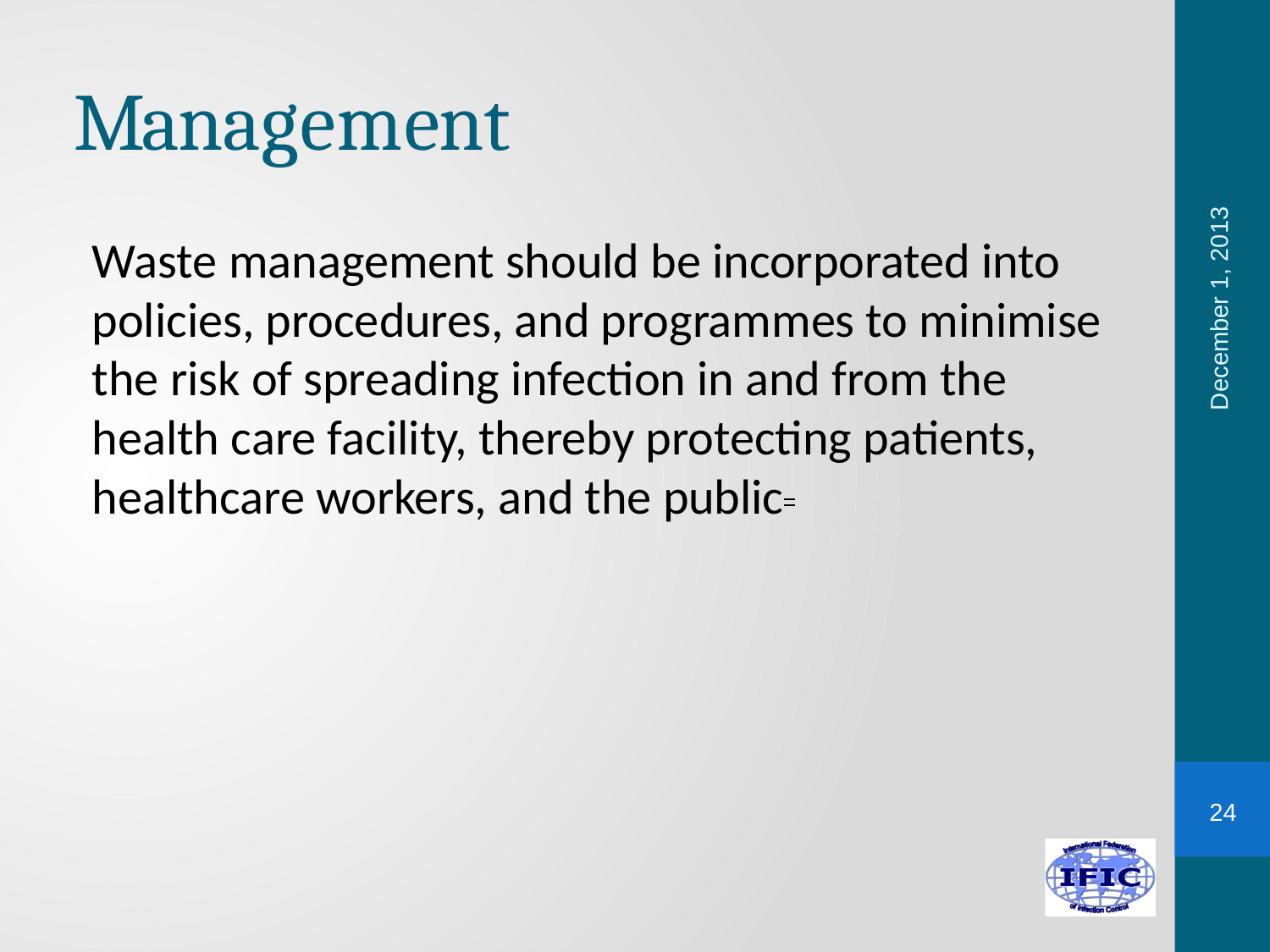

# Management
Waste management should be incorporated into policies, procedures, and programmes to minimise the risk of spreading infection in and from the health care facility, thereby protecting patients, healthcare workers, and the public

December 1, 2013
24